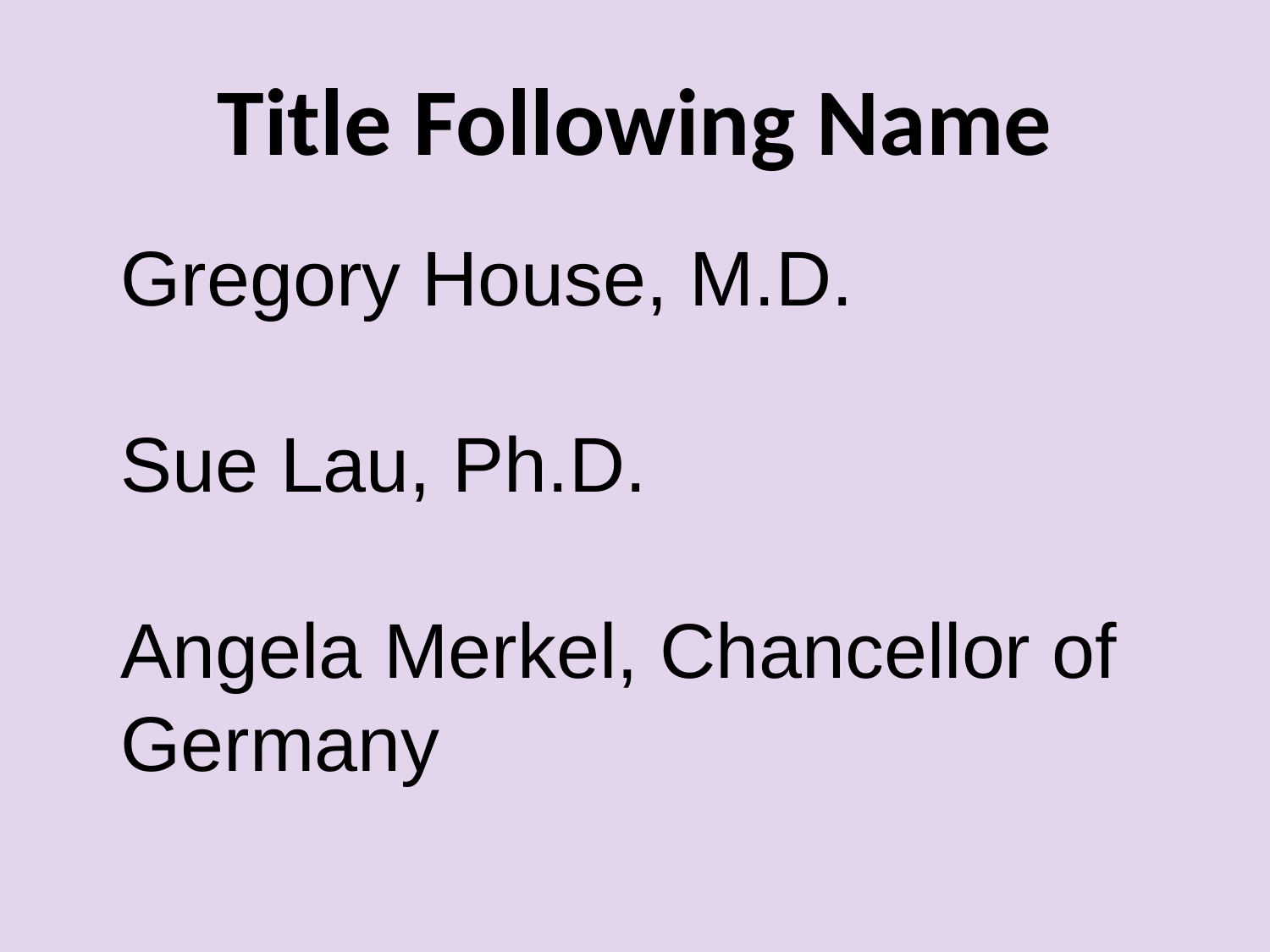

# Title Following Name
Gregory House, M.D.

Sue Lau, Ph.D.

Angela Merkel, Chancellor of Germany